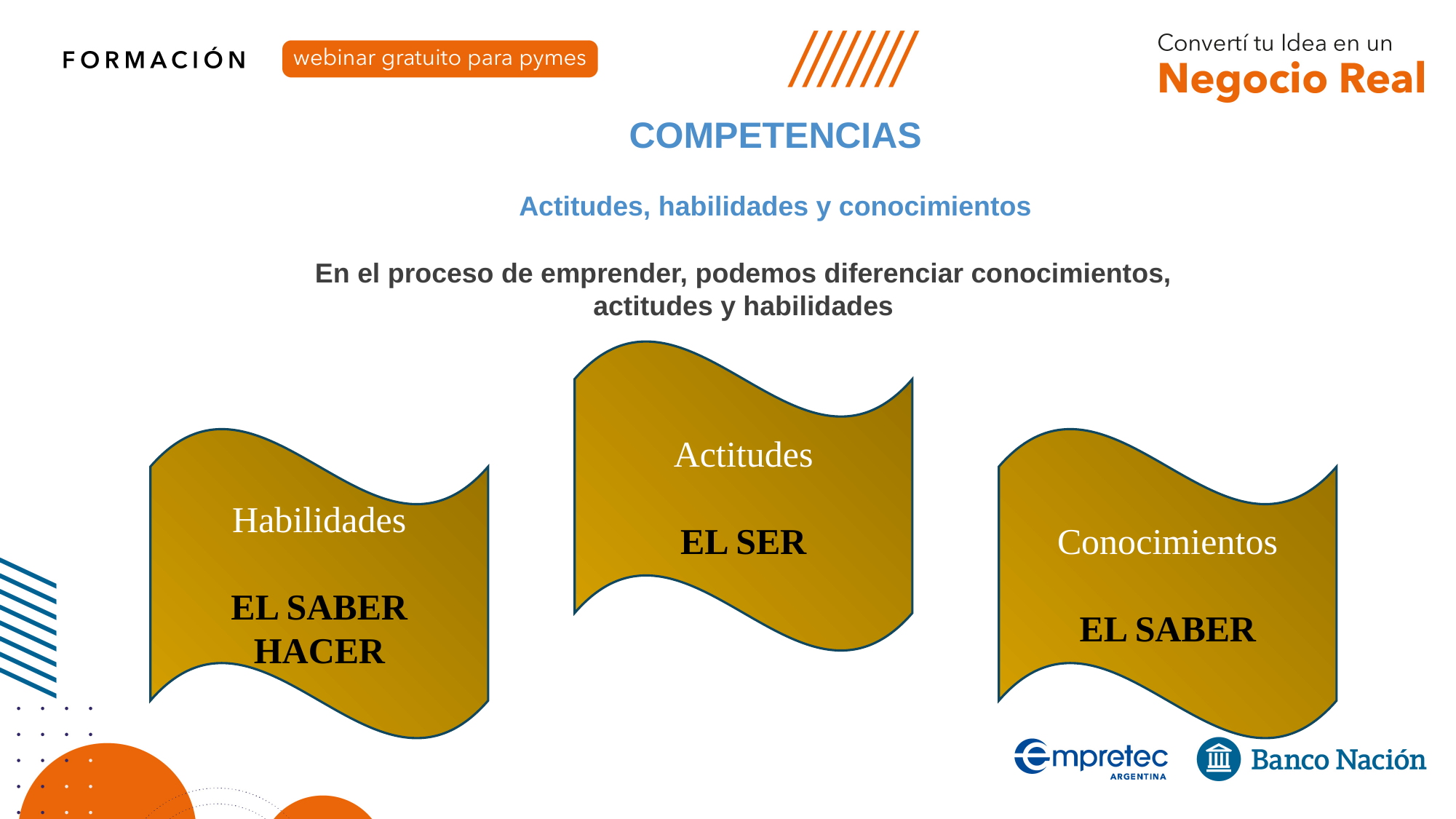

COMPETENCIAS
Actitudes, habilidades y conocimientos

En el proceso de emprender, podemos diferenciar conocimientos, actitudes y habilidades

Actitudes

EL SER
Habilidades

EL SABER HACER
Conocimientos

EL SABER